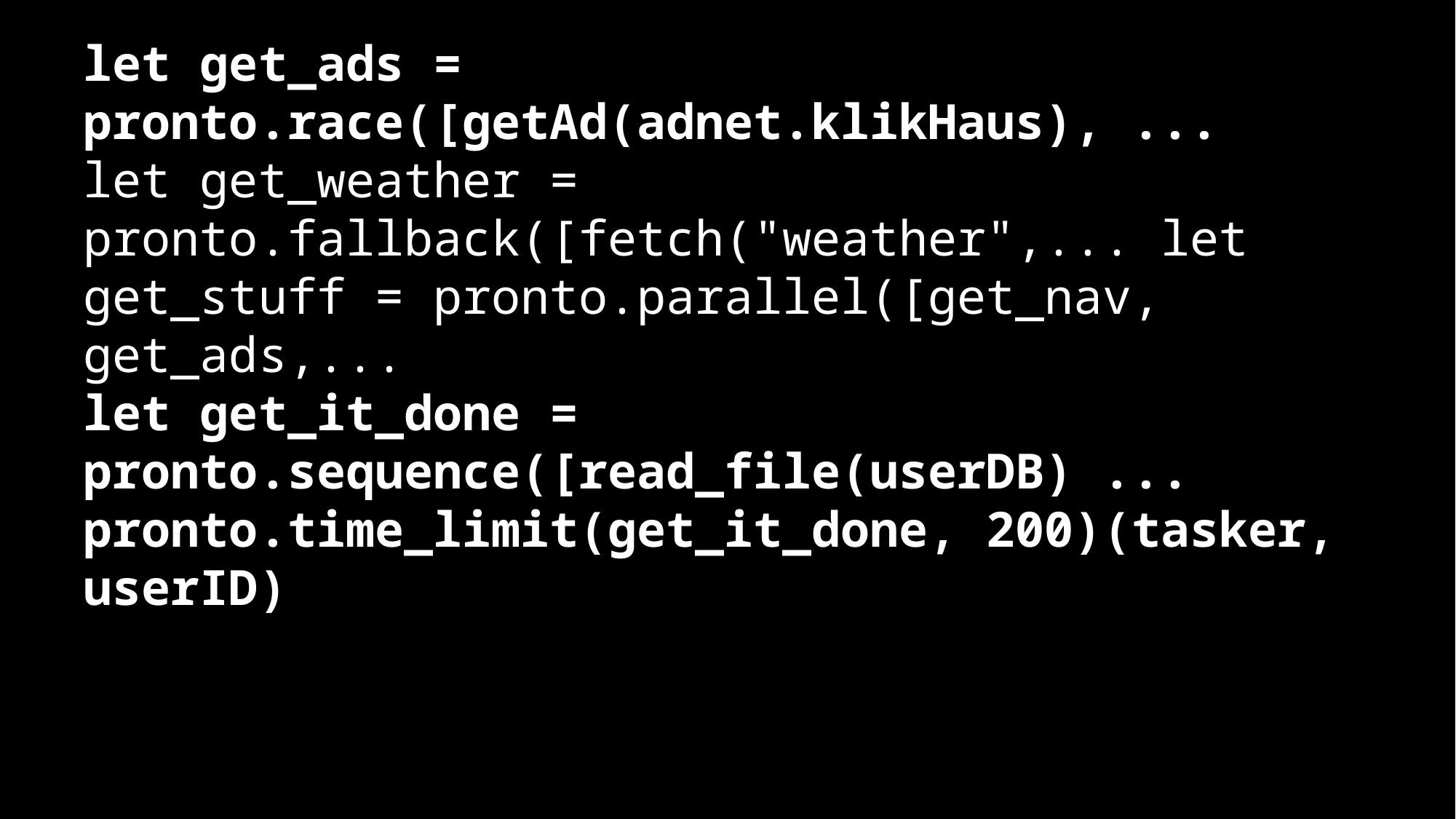

let get_ads = pronto.race([getAd(adnet.klikHaus), ...
let get_weather = pronto.fallback([fetch("weather",... let get_stuff = pronto.parallel([get_nav, get_ads,...
let get_it_done = pronto.sequence([read_file(userDB) ...
pronto.time_limit(get_it_done, 200)(tasker, userID)